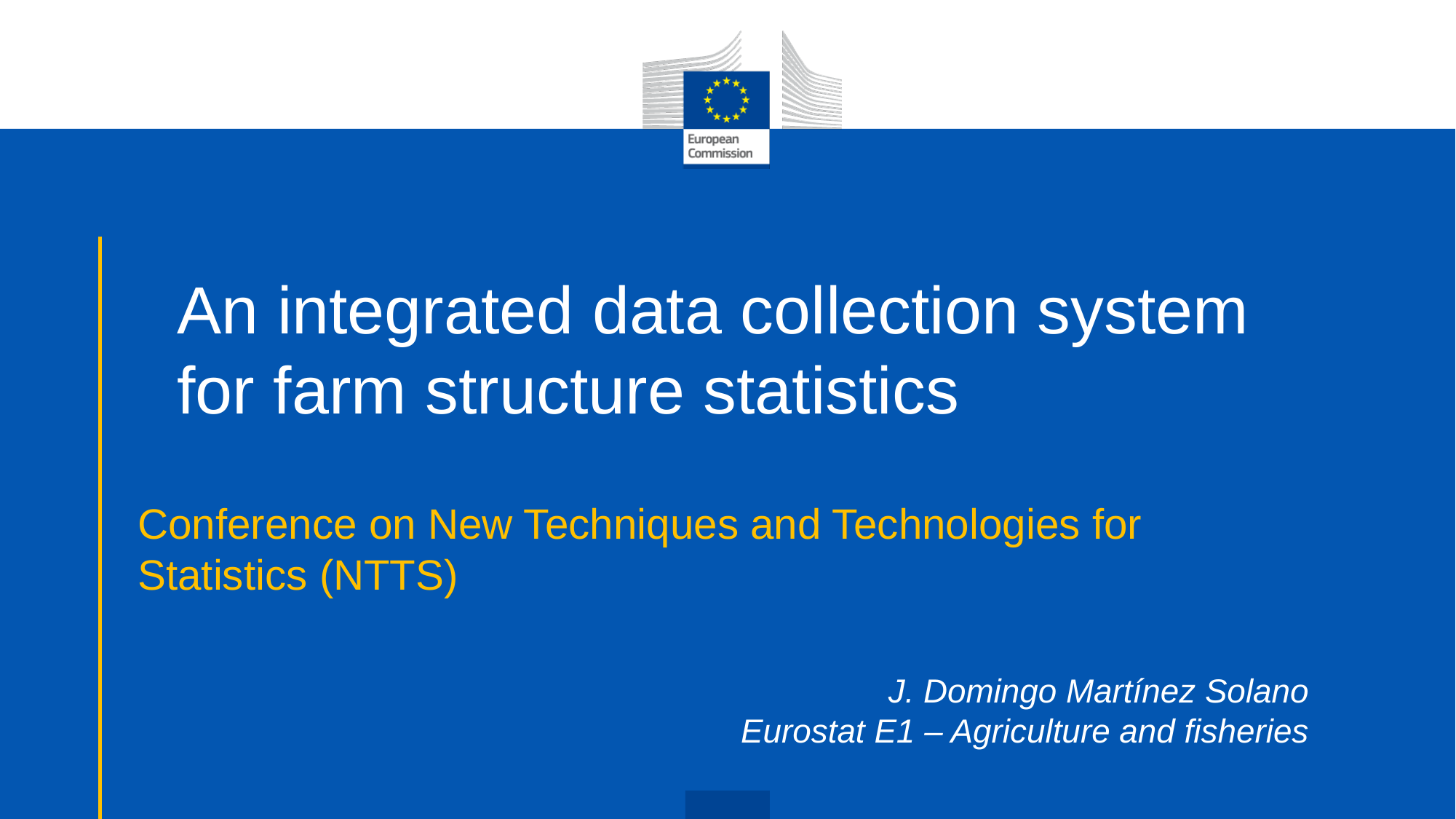

An integrated data collection system for farm structure statistics
Conference on New Techniques and Technologies for Statistics (NTTS)
J. Domingo Martínez Solano
Eurostat E1 – Agriculture and fisheries
1